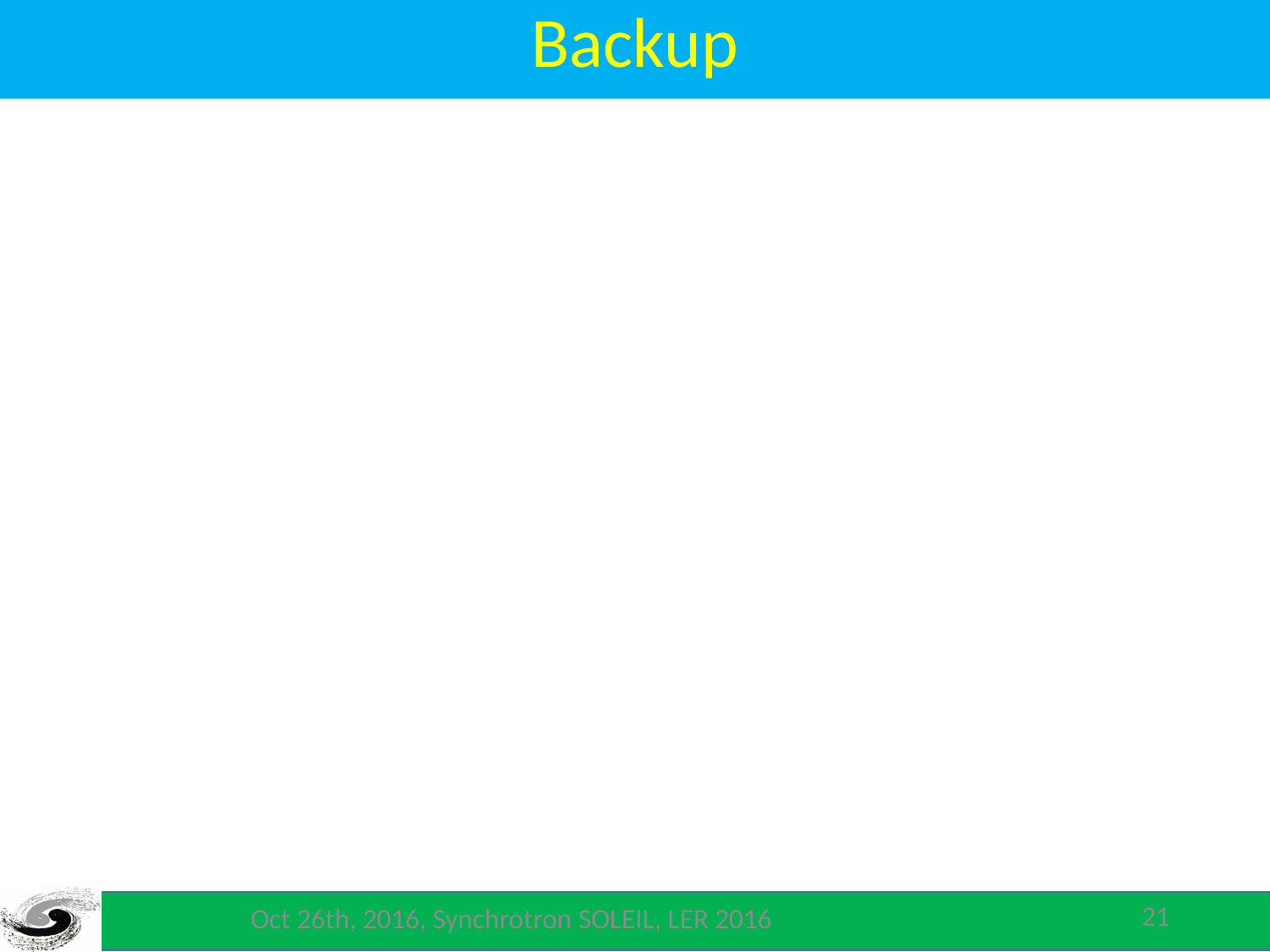

Backup
21
Oct 26th, 2016, Synchrotron SOLEIL, LER 2016